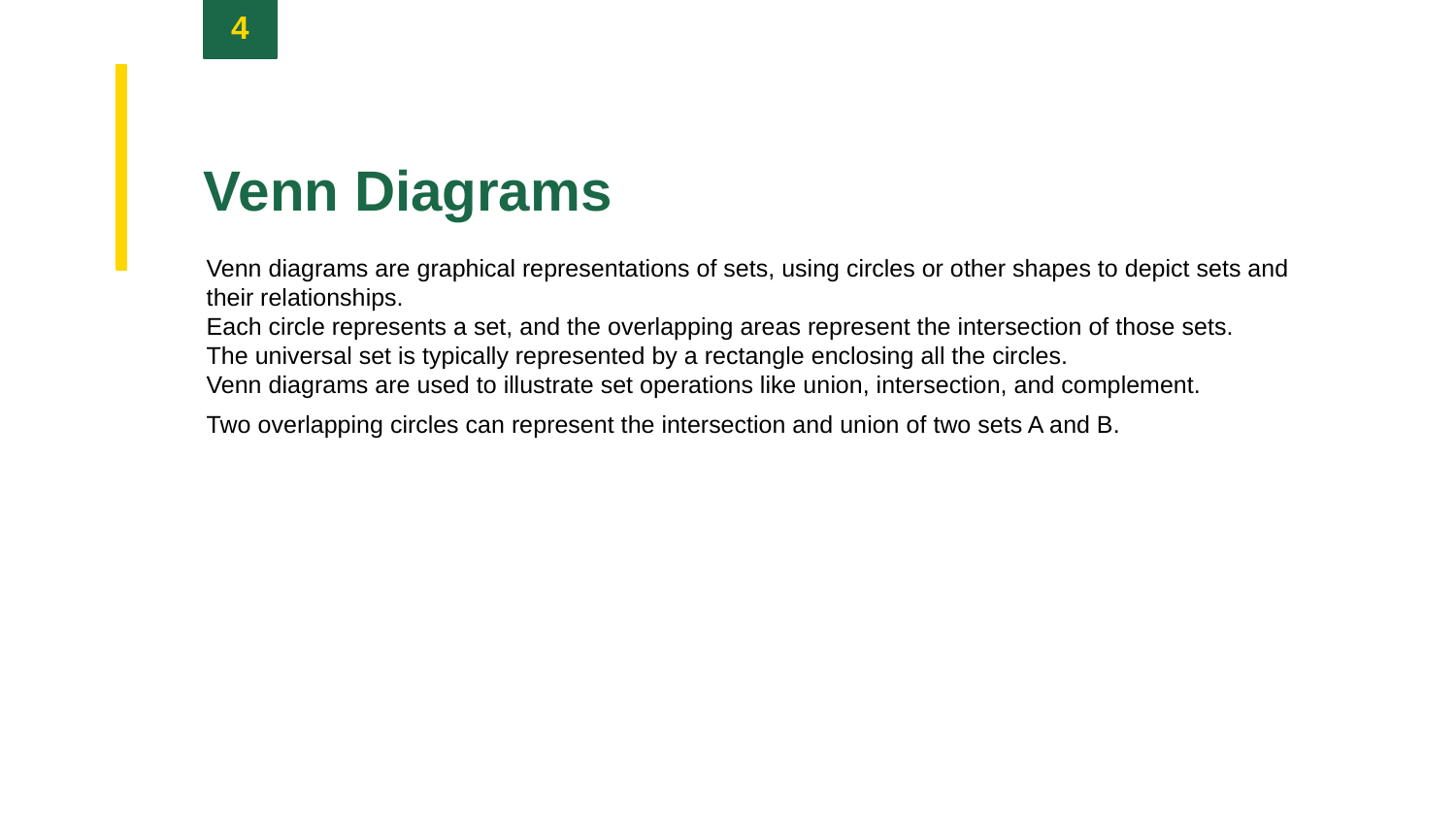

4

Venn Diagrams
Venn diagrams are graphical representations of sets, using circles or other shapes to depict sets and their relationships.
Each circle represents a set, and the overlapping areas represent the intersection of those sets.
The universal set is typically represented by a rectangle enclosing all the circles.
Venn diagrams are used to illustrate set operations like union, intersection, and complement.
Two overlapping circles can represent the intersection and union of two sets A and B.